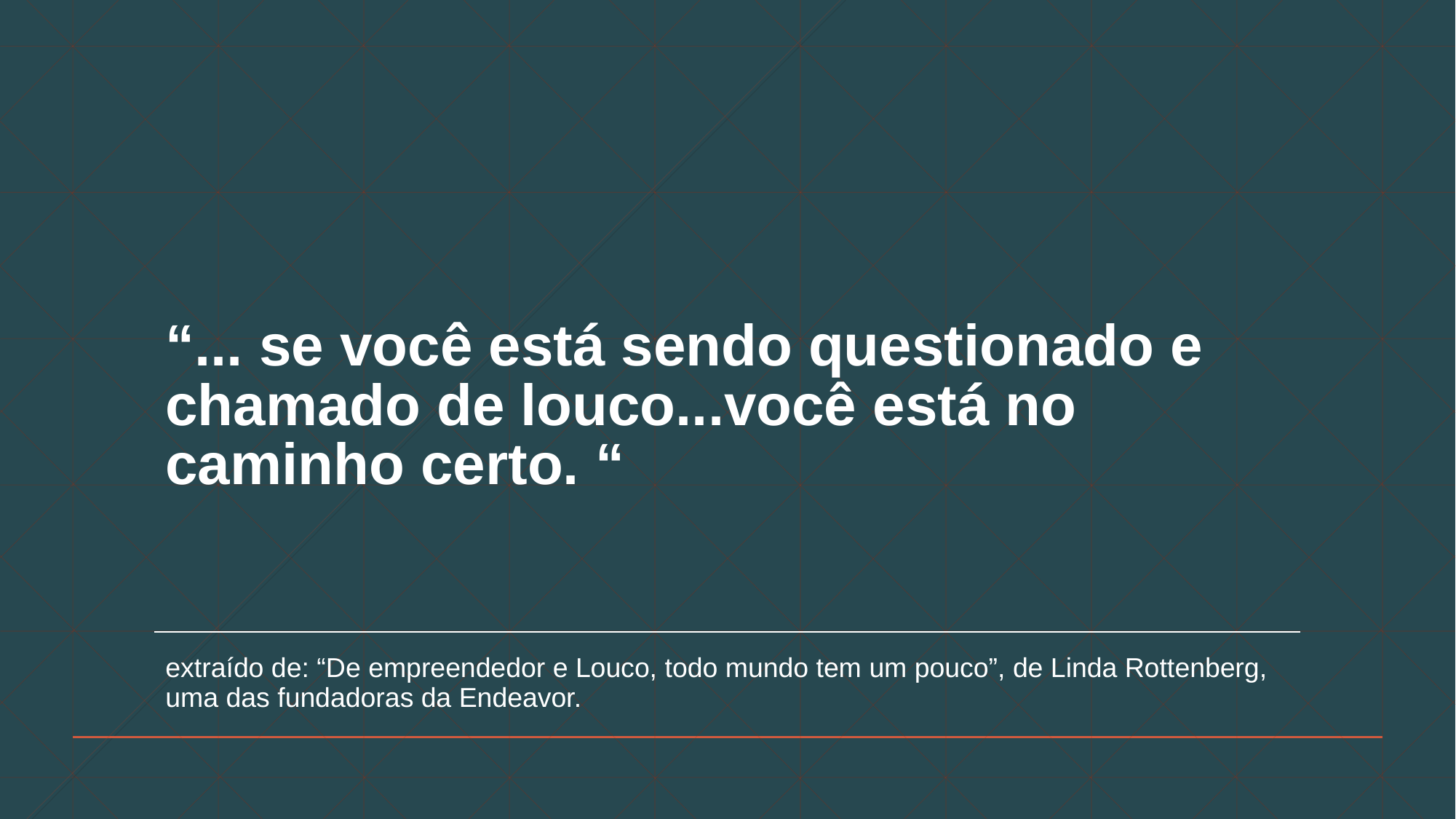

# “... se você está sendo questionado e chamado de louco...você está no caminho certo. “
extraído de: “De empreendedor e Louco, todo mundo tem um pouco”, de Linda Rottenberg, uma das fundadoras da Endeavor.